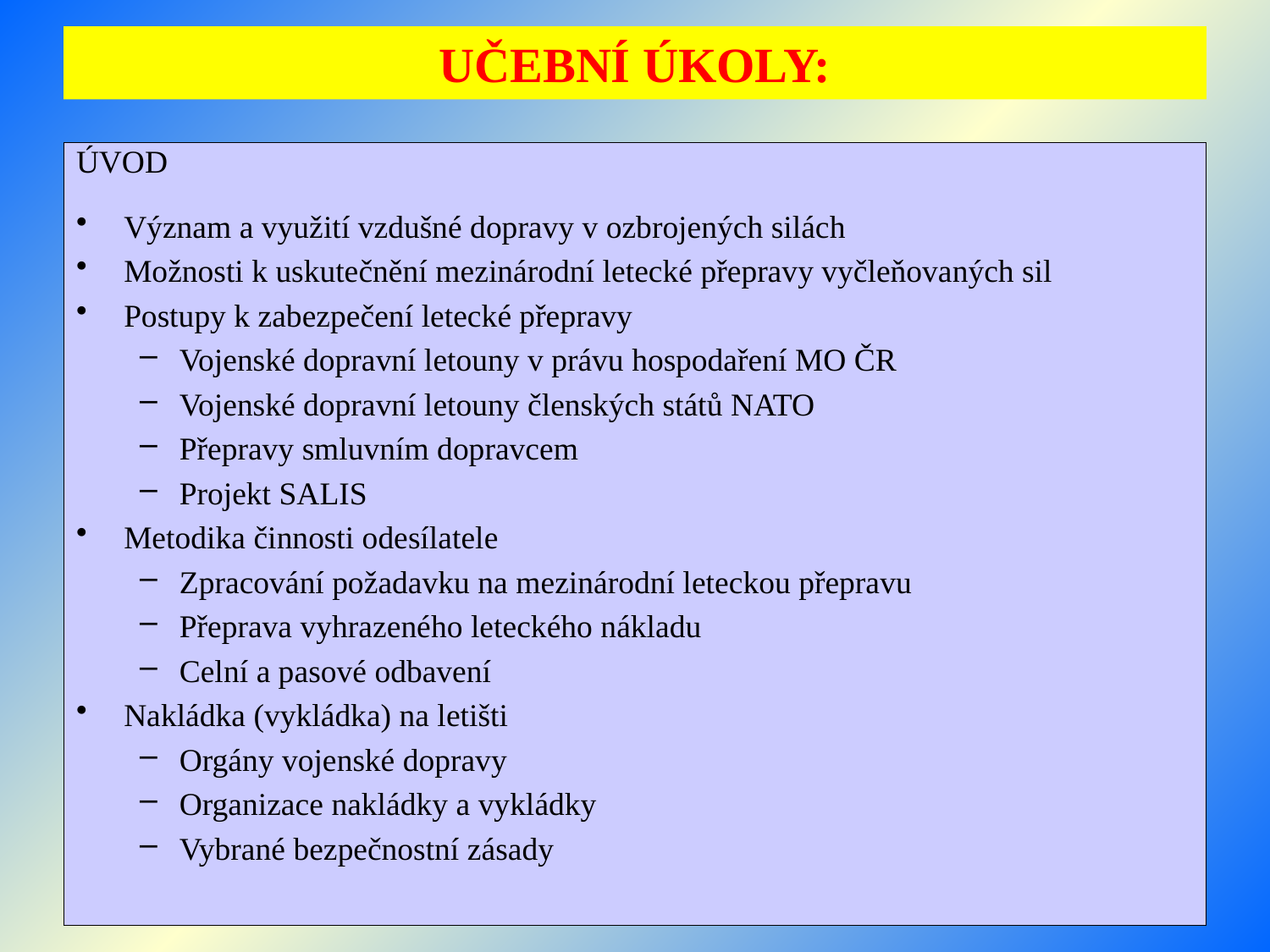

# UČEBNÍ ÚKOLY:
ÚVOD

Význam a využití vzdušné dopravy v ozbrojených silách
Možnosti k uskutečnění mezinárodní letecké přepravy vyčleňovaných sil
Postupy k zabezpečení letecké přepravy
Vojenské dopravní letouny v právu hospodaření MO ČR
Vojenské dopravní letouny členských států NATO
Přepravy smluvním dopravcem
Projekt SALIS
Metodika činnosti odesílatele
Zpracování požadavku na mezinárodní leteckou přepravu
Přeprava vyhrazeného leteckého nákladu
Celní a pasové odbavení
Nakládka (vykládka) na letišti
Orgány vojenské dopravy
Organizace nakládky a vykládky
Vybrané bezpečnostní zásady